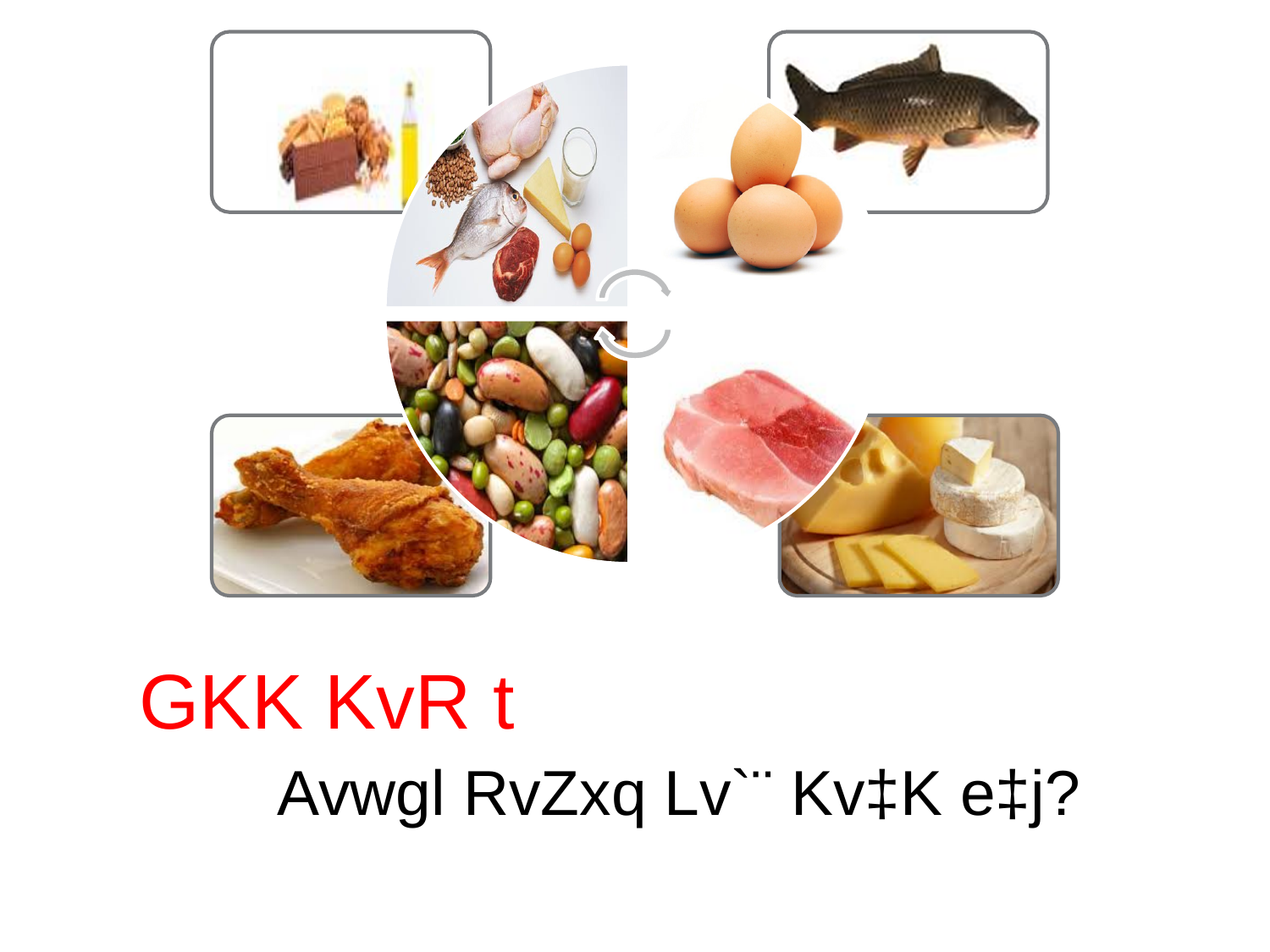

GKK KvR t
       Avwgl RvZxq Lv`¨ Kv‡K e‡j?